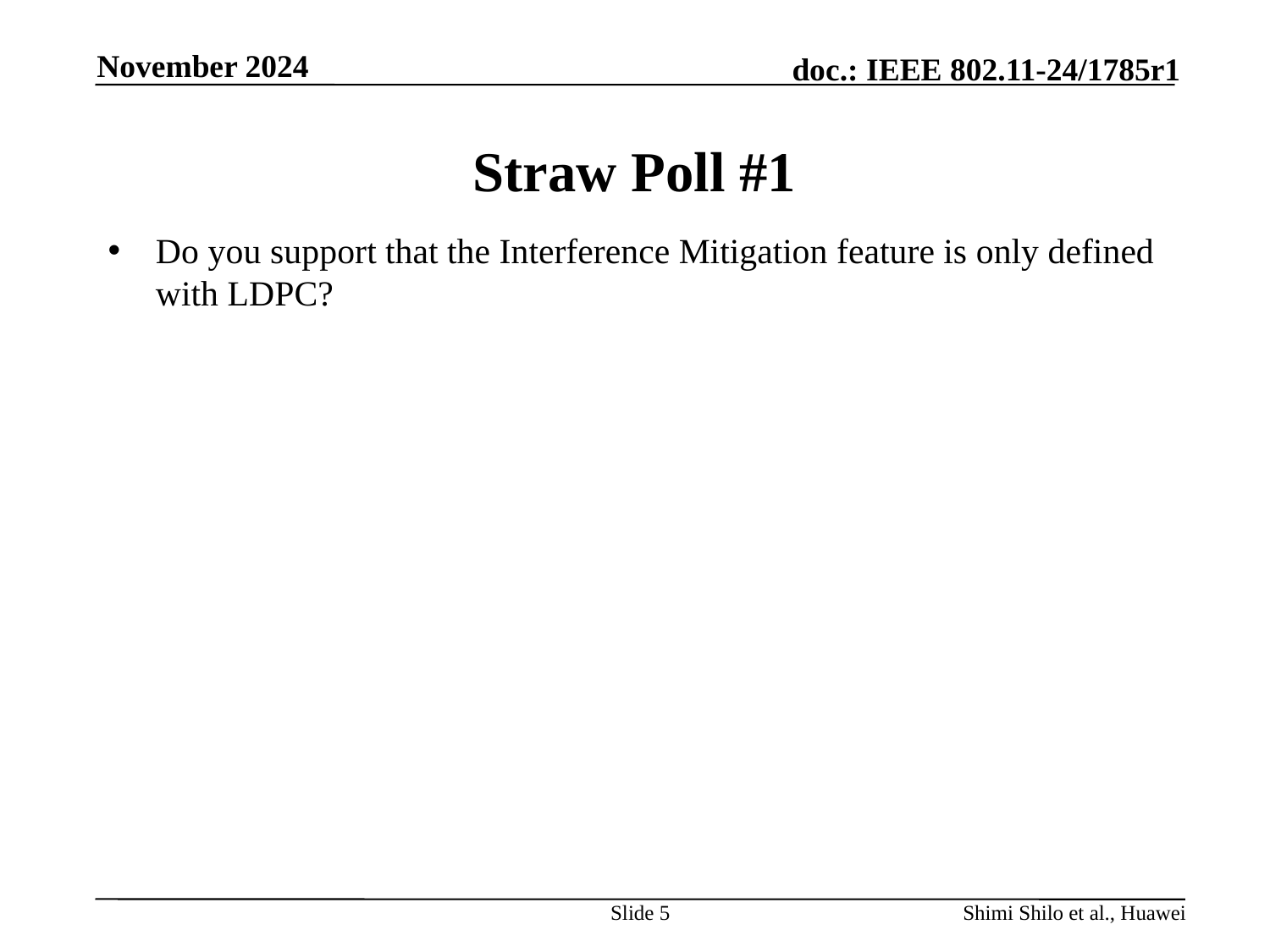

November 2024
# Straw Poll #1
Do you support that the Interference Mitigation feature is only defined with LDPC?

Slide 5
Shimi Shilo et al., Huawei